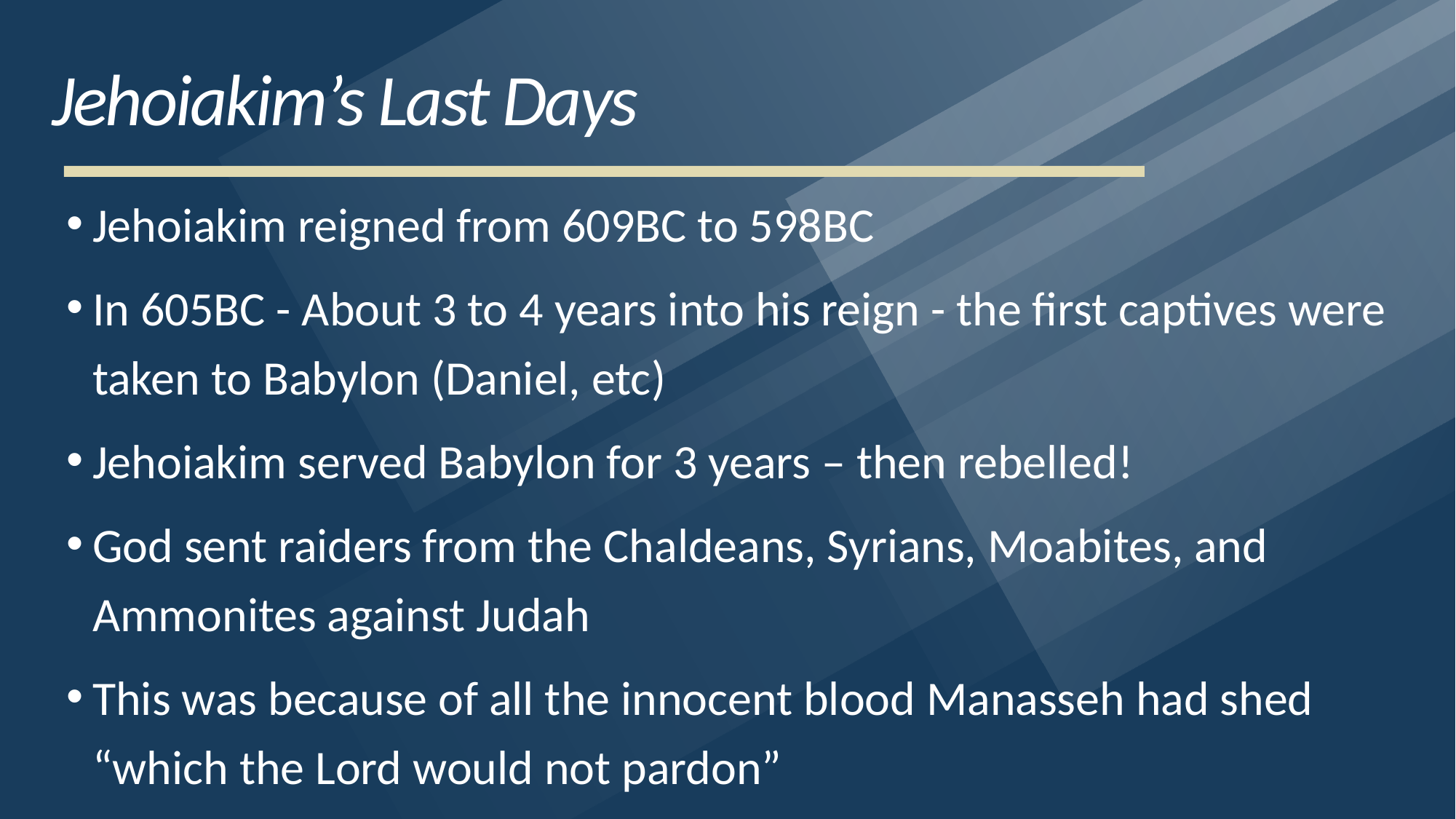

# Jehoiakim’s Last Days

Jehoiakim reigned from 609BC to 598BC
In 605BC - About 3 to 4 years into his reign - the first captives were taken to Babylon (Daniel, etc)
Jehoiakim served Babylon for 3 years – then rebelled!
God sent raiders from the Chaldeans, Syrians, Moabites, and Ammonites against Judah
This was because of all the innocent blood Manasseh had shed “which the Lord would not pardon”